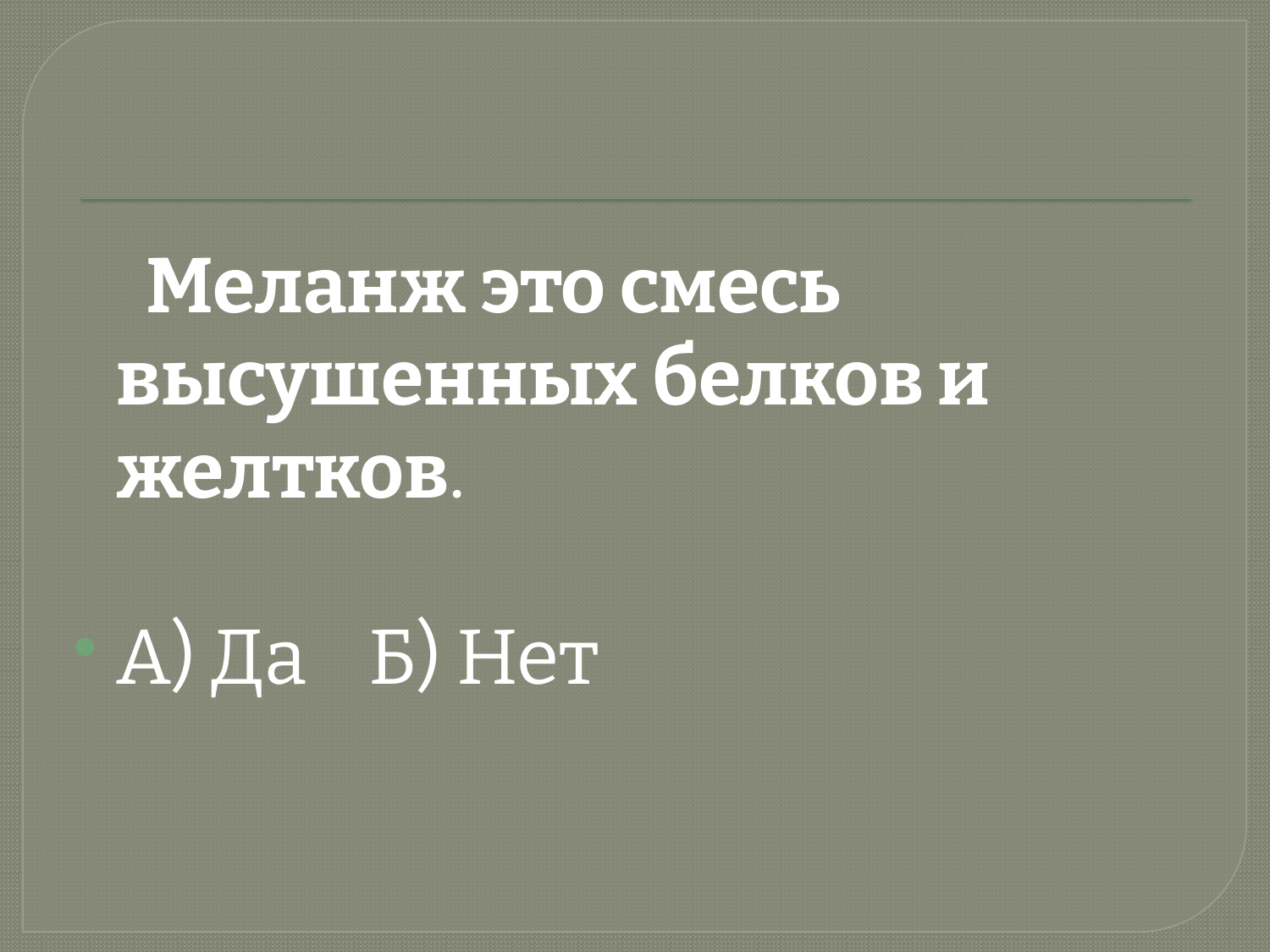

#
     Меланж это смесь высушенных белков и желтков.

А) Да    Б) Нет